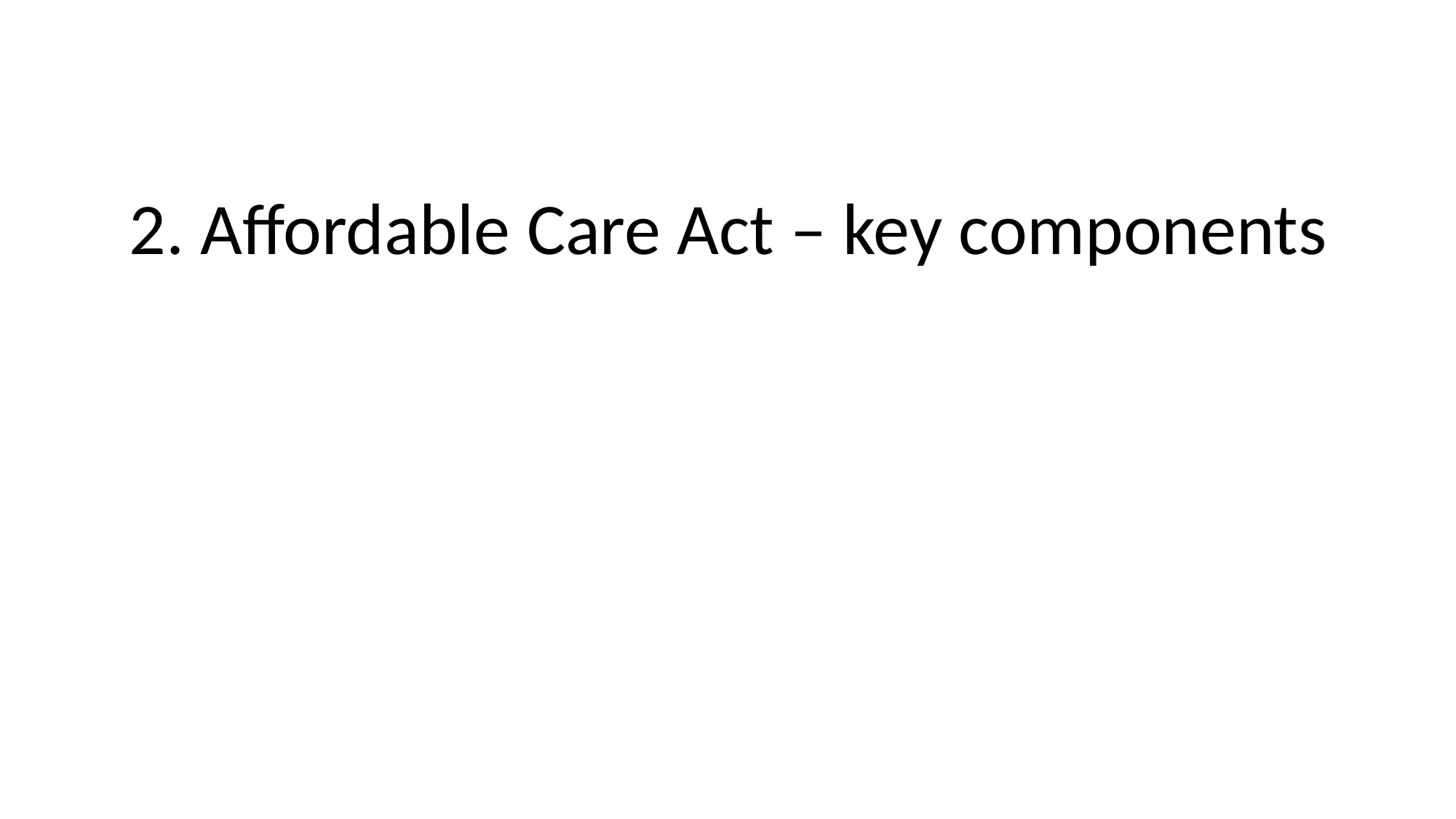

2. Affordable Care Act – key components